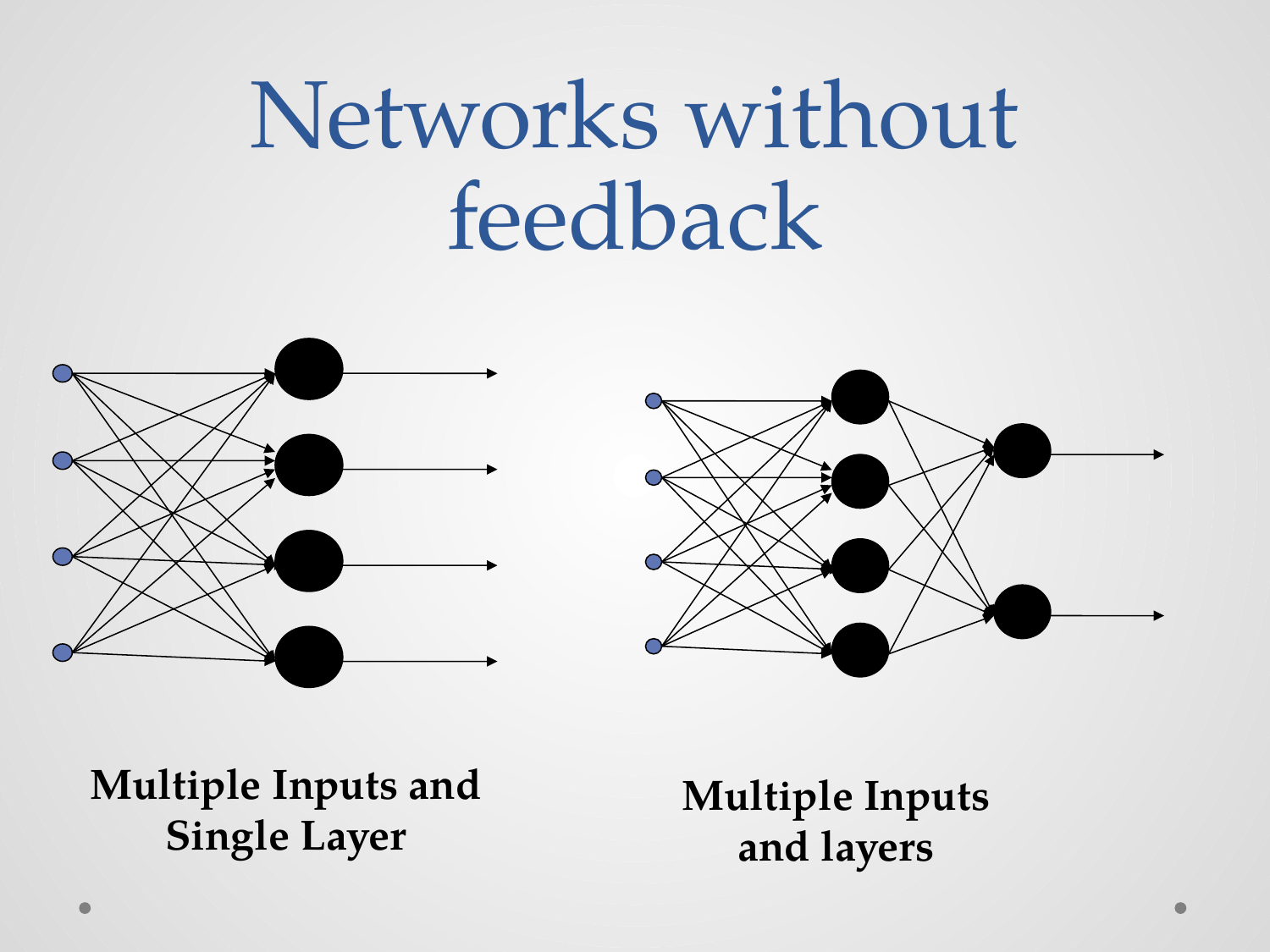

# Networks without feedback

Multiple Inputs and Single Layer
Multiple Inputs and layers